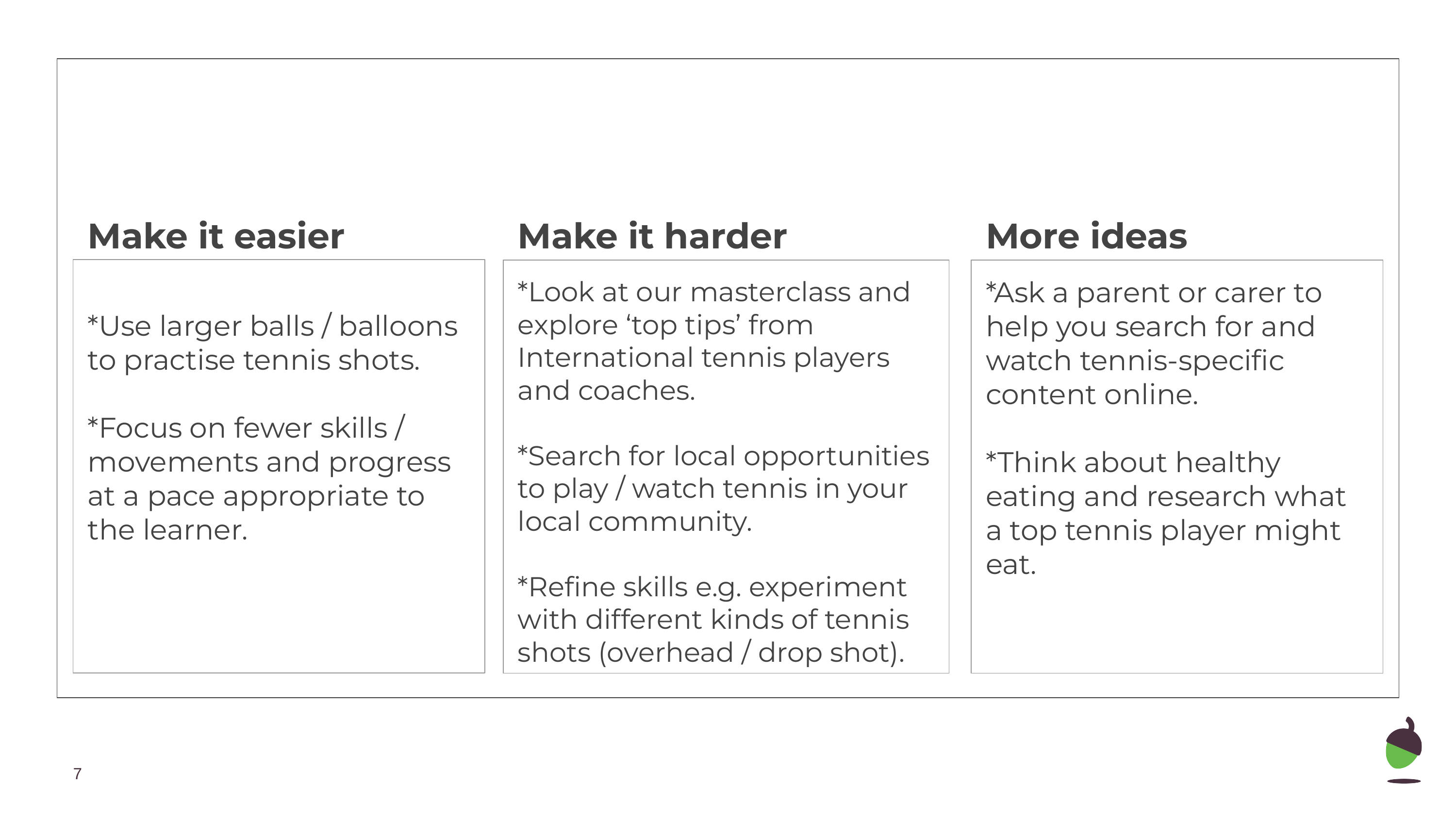

More ideas
Make it easier
Make it harder

*Use larger balls / balloons to practise tennis shots.

*Focus on fewer skills / movements and progress at a pace appropriate to the learner.

*Ask a parent or carer to help you search for and watch tennis-specific content online.

*Think about healthy eating and research what a top tennis player might eat.

*Look at our masterclass and explore ‘top tips’ from International tennis players and coaches.

*Search for local opportunities to play / watch tennis in your local community.

*Refine skills e.g. experiment with different kinds of tennis shots (overhead / drop shot).

7